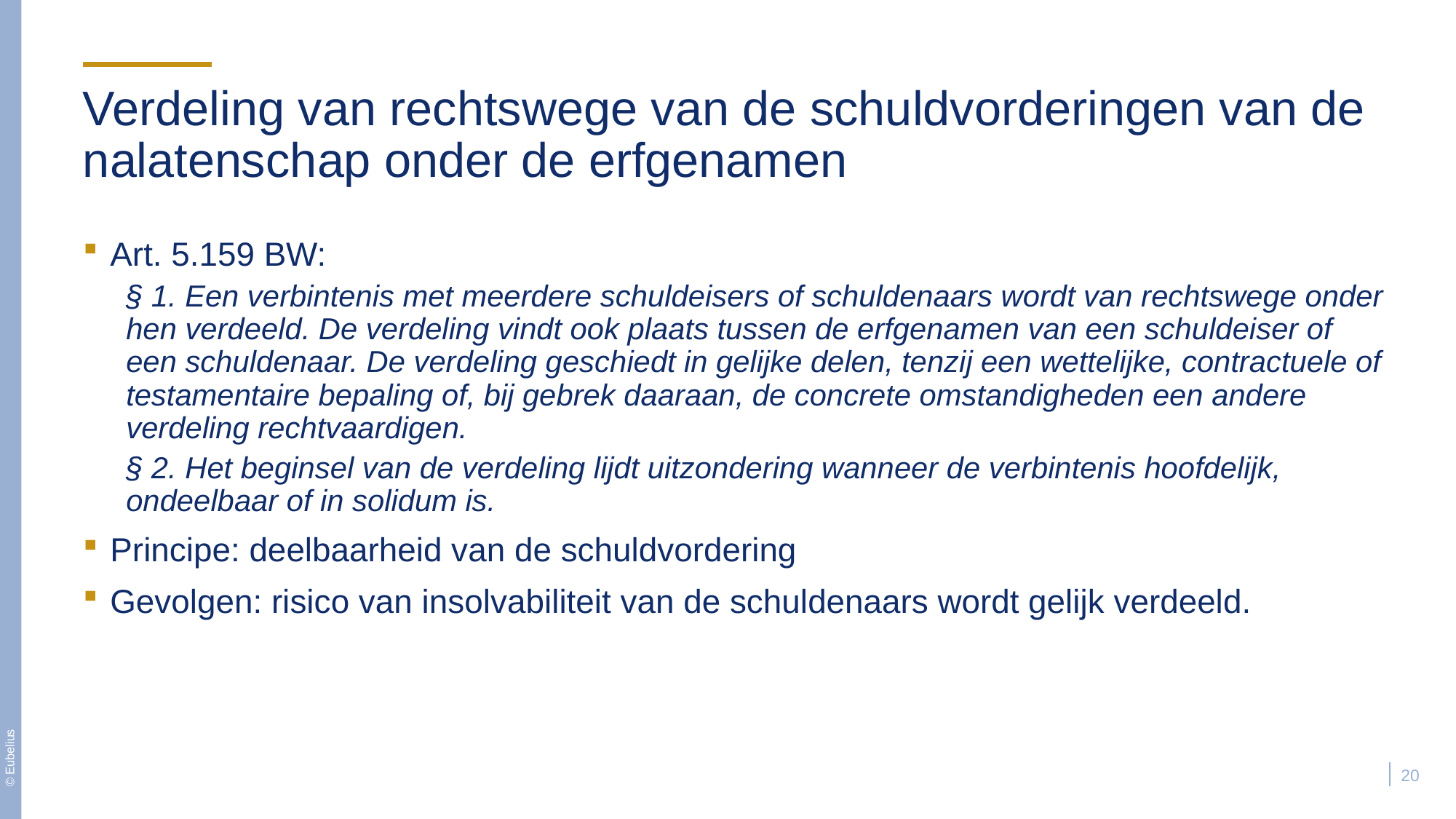

# Verdeling van rechtswege van de schuldvorderingen van de nalatenschap onder de erfgenamen
Art. 5.159 BW:
§ 1. Een verbintenis met meerdere schuldeisers of schuldenaars wordt van rechtswege onder hen verdeeld. De verdeling vindt ook plaats tussen de erfgenamen van een schuldeiser of een schuldenaar. De verdeling geschiedt in gelijke delen, tenzij een wettelijke, contractuele of testamentaire bepaling of, bij gebrek daaraan, de concrete omstandigheden een andere verdeling rechtvaardigen.
§ 2. Het beginsel van de verdeling lijdt uitzondering wanneer de verbintenis hoofdelijk, ondeelbaar of in solidum is.
Principe: deelbaarheid van de schuldvordering
Gevolgen: risico van insolvabiliteit van de schuldenaars wordt gelijk verdeeld.
20